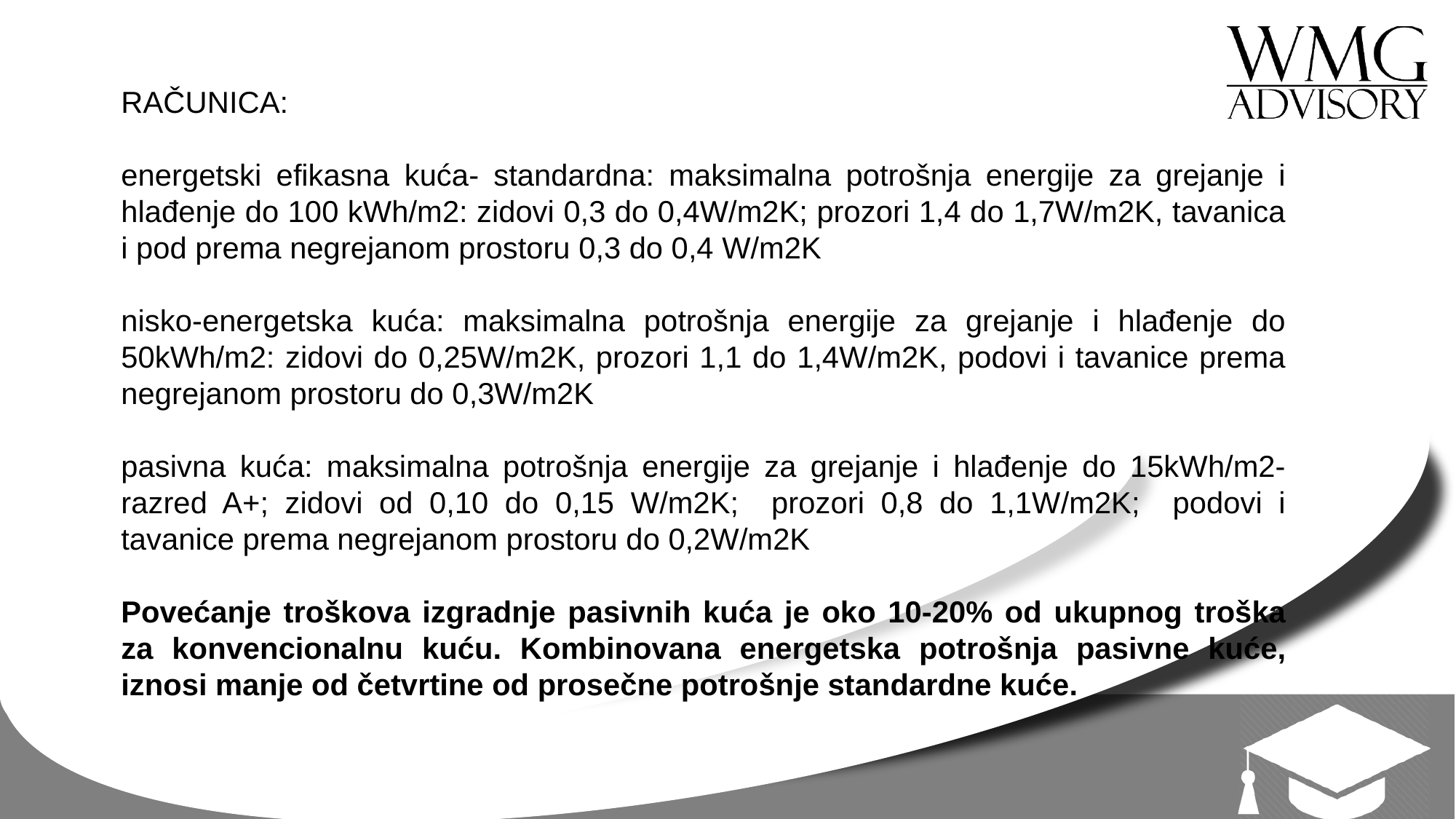

RAČUNICA:

energetski efikasna kuća- standardna: maksimalna potrošnja energije za grejanje i hlađenje do 100 kWh/m2: zidovi 0,3 do 0,4W/m2K; prozori 1,4 do 1,7W/m2K, tavanica i pod prema negrejanom prostoru 0,3 do 0,4 W/m2K

nisko-energetska kuća: maksimalna potrošnja energije za grejanje i hlađenje do 50kWh/m2: zidovi do 0,25W/m2K, prozori 1,1 do 1,4W/m2K, podovi i tavanice prema negrejanom prostoru do 0,3W/m2K

pasivna kuća: maksimalna potrošnja energije za grejanje i hlađenje do 15kWh/m2- razred A+; zidovi od 0,10 do 0,15 W/m2K;  prozori 0,8 do 1,1W/m2K;  podovi i tavanice prema negrejanom prostoru do 0,2W/m2K

Povećanje troškova izgradnje pasivnih kuća je oko 10‐20% od ukupnog troška za konvencionalnu kuću. Kombinovana energetska potrošnja pasivne kuće, iznosi manje od četvrtine od prosečne potrošnje standardne kuće.